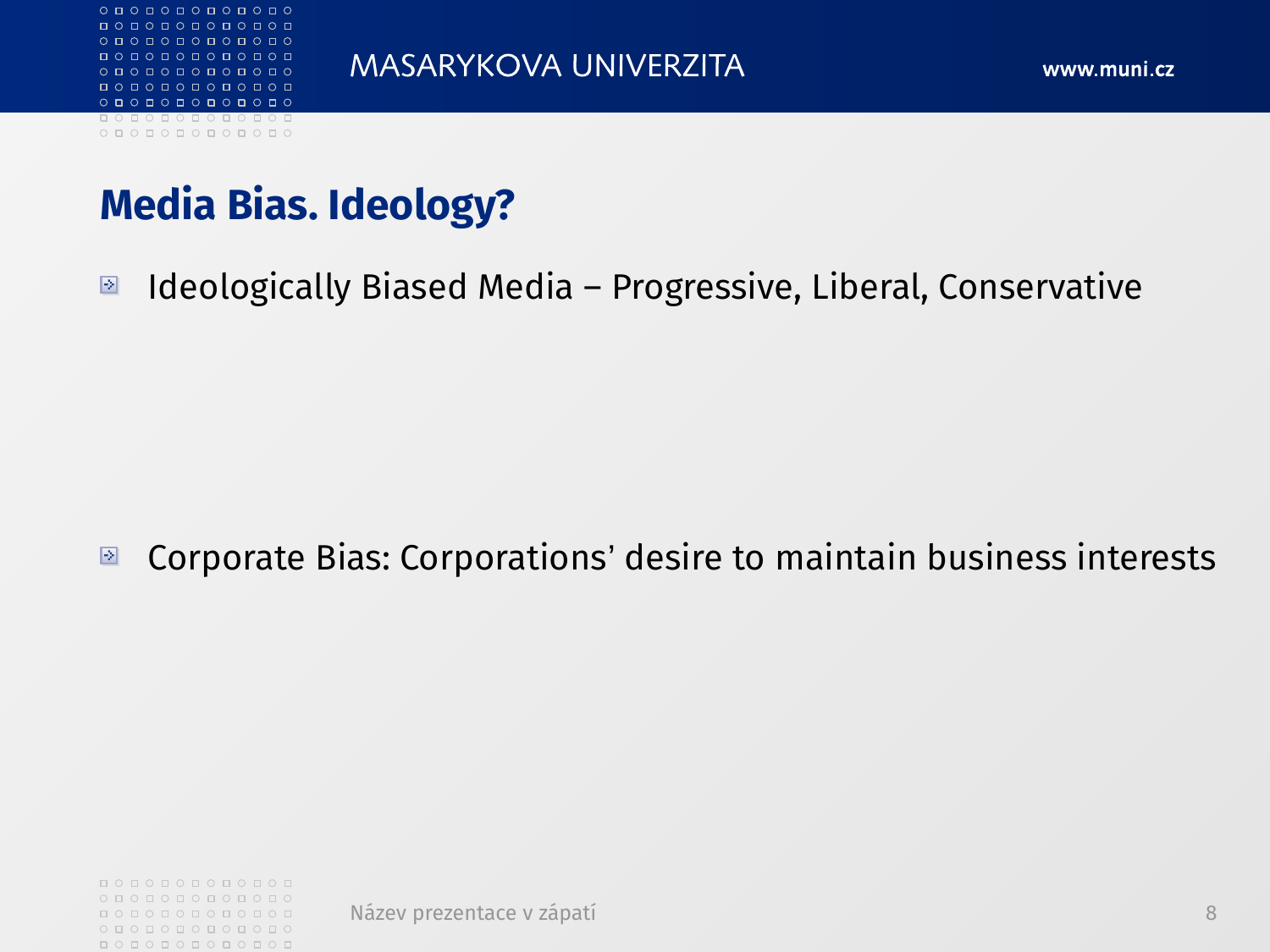

# Media Bias. Ideology?
Ideologically Biased Media – Progressive, Liberal, Conservative

Corporate Bias: Corporations’ desire to maintain business interests

Název prezentace v zápatí
8